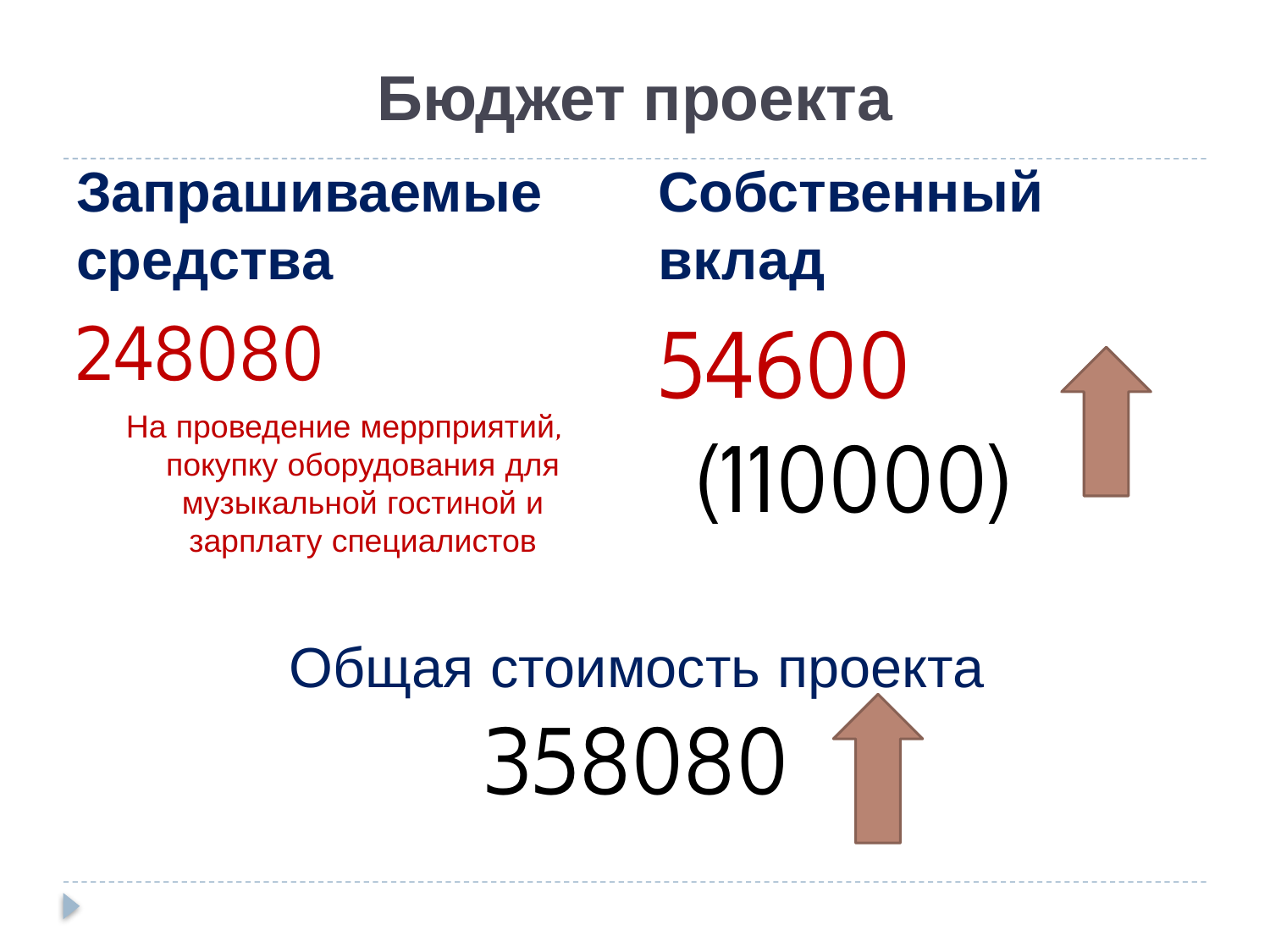

# Бюджет проекта
Запрашиваемые средства
Собственный вклад
248080
На проведение меррприятий, покупку оборудования для музыкальной гостиной и зарплату специалистов
54600 (110000)

Общая стоимость проекта
358080